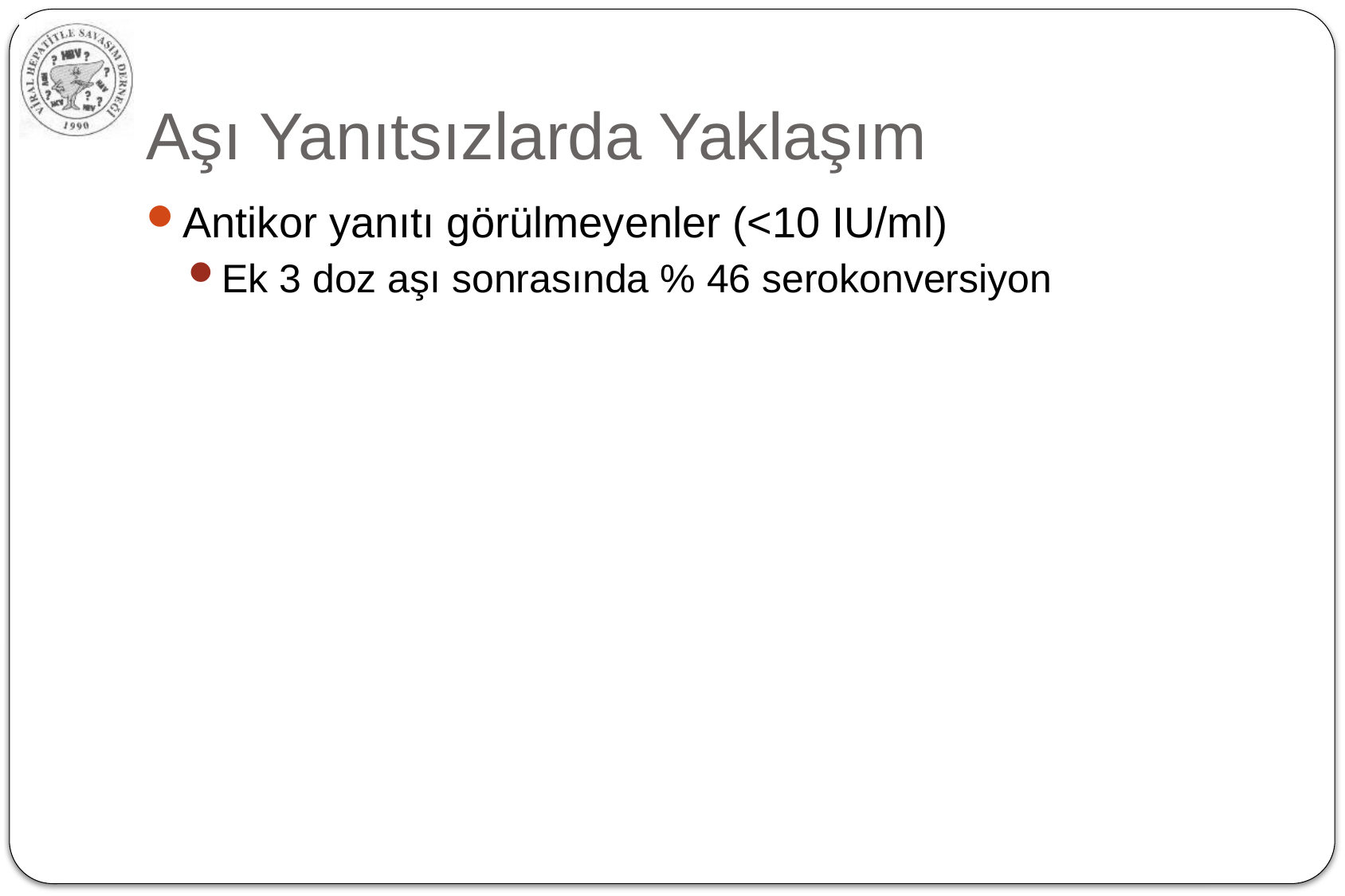

# Aşı Yanıtsızlarda Yaklaşım
Antikor yanıtı görülmeyenler (<10 IU/ml)
Ek 3 doz aşı sonrasında % 46 serokonversiyon